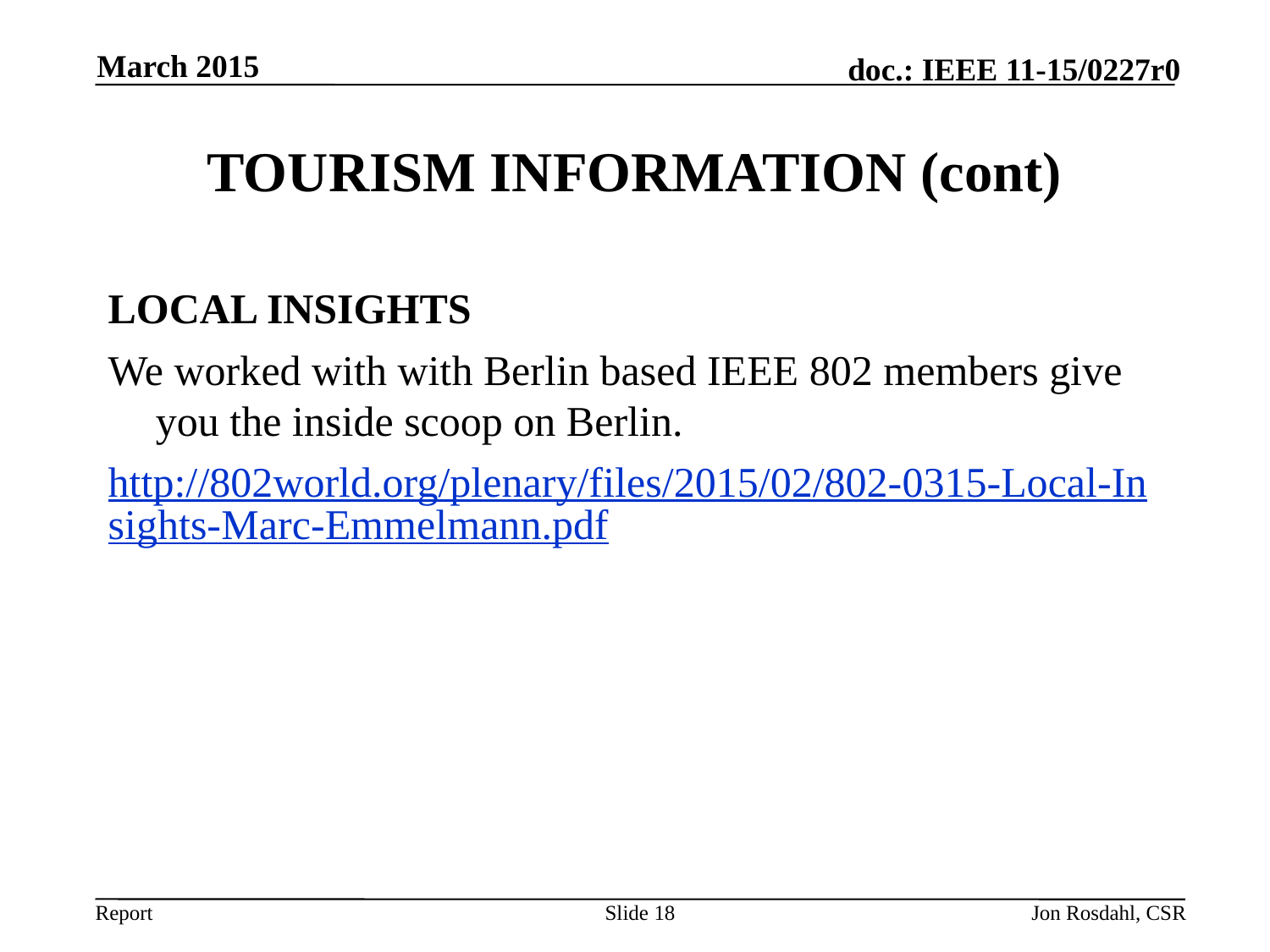

March 2015
# TOURISM INFORMATION (cont)
LOCAL INSIGHTS
We worked with with Berlin based IEEE 802 members give you the inside scoop on Berlin.
http://802world.org/plenary/files/2015/02/802-0315-Local-Insights-Marc-Emmelmann.pdf

Slide 18
Jon Rosdahl, CSR